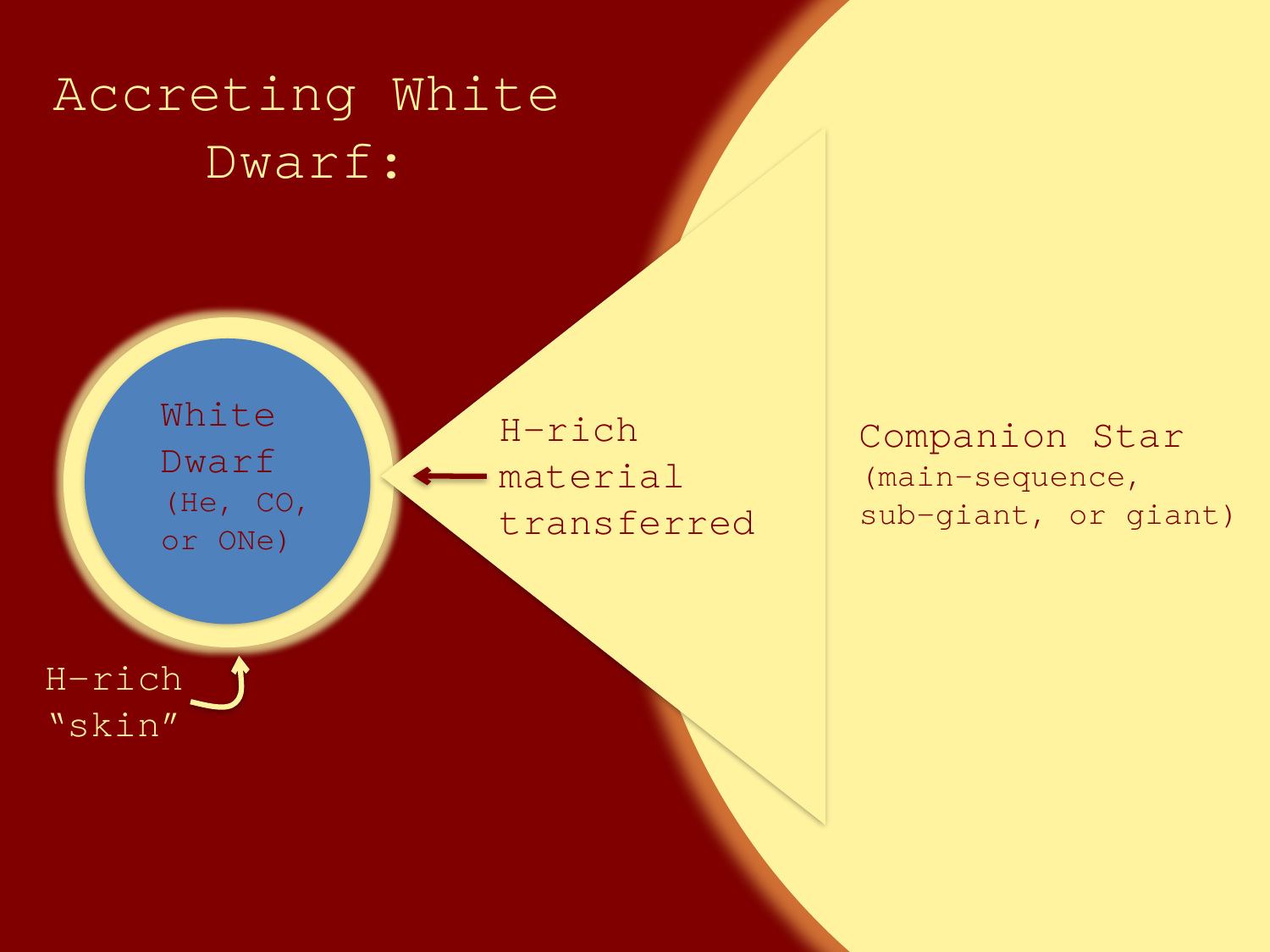

# Accreting White Dwarf:

White Dwarf
(He, CO, or ONe)
H-rich material transferred
Companion Star
(main-sequence,     sub-giant, or giant)
H-rich “skin”